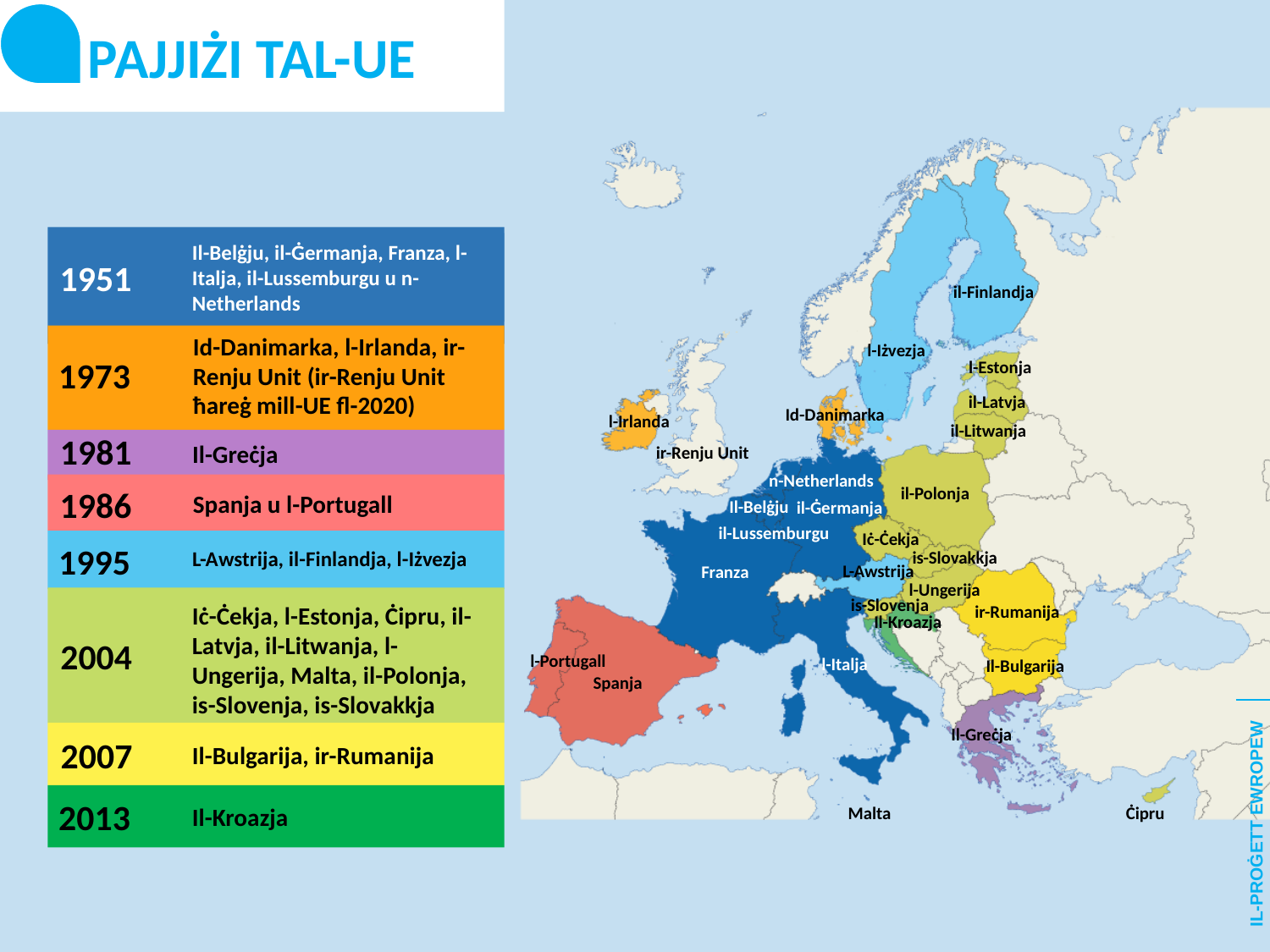

PAJJIŻI TAL-UE

Il-Belġju, il-Ġermanja, Franza, l-Italja, il-Lussemburgu u n-Netherlands
1951
il-Finlandja
Id-Danimarka, l-Irlanda, ir-Renju Unit (ir-Renju Unit ħareġ mill-UE fl-2020)

l-Iżvezja
1973
l-Estonja
il-Latvja
Id-Danimarka
l-Irlanda
il-Litwanja
1981

Il-Greċja
ir-Renju Unit
n-Netherlands

il-Polonja
1986
Spanja u l-Portugall
Il-Belġju
il-Ġermanja
il-Lussemburgu
Iċ-Ċekja

1995
L-Awstrija, il-Finlandja, l-Iżvezja
is-Slovakkja
L-Awstrija
Franza
l-Ungerija

is-Slovenja
ir-Rumanija
Iċ-Ċekja, l-Estonja, Ċipru, il-Latvja, il-Litwanja, l-Ungerija, Malta, il-Polonja, is-Slovenja, is-Slovakkja
Il-Kroazja
2004
l-Portugall
l-Italja
Il-Bulgarija
Spanja
Il-Greċja

2007
Il-Bulgarija, ir-Rumanija

2013
Il-Kroazja
Malta
Ċipru
IL-PROĠETT EWROPEW